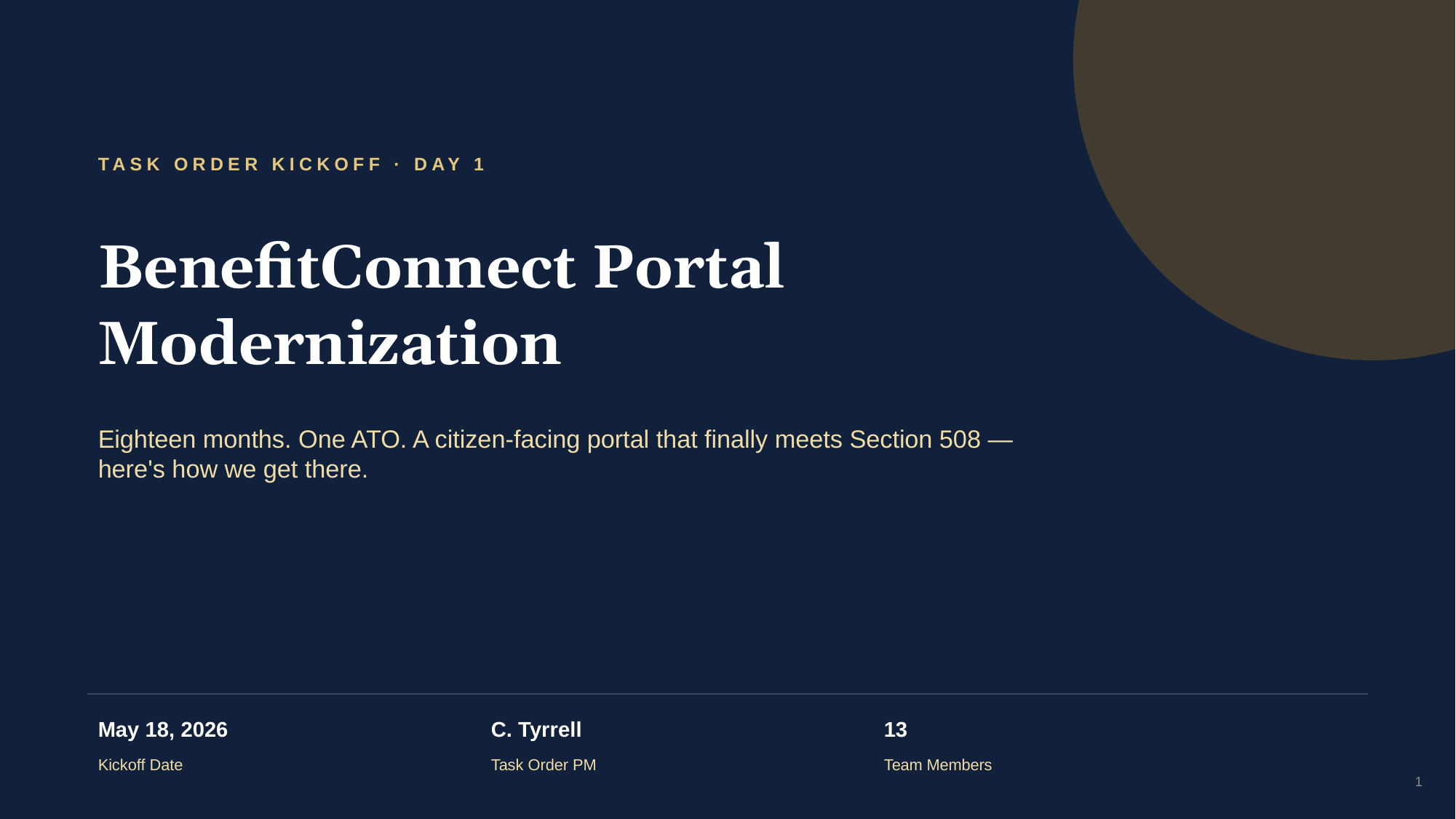

TASK ORDER KICKOFF · DAY 1
BenefitConnect Portal
Modernization
Eighteen months. One ATO. A citizen-facing portal that finally meets Section 508 — here's how we get there.

May 18, 2026
C. Tyrrell
13
Kickoff Date
Task Order PM
Team Members
1